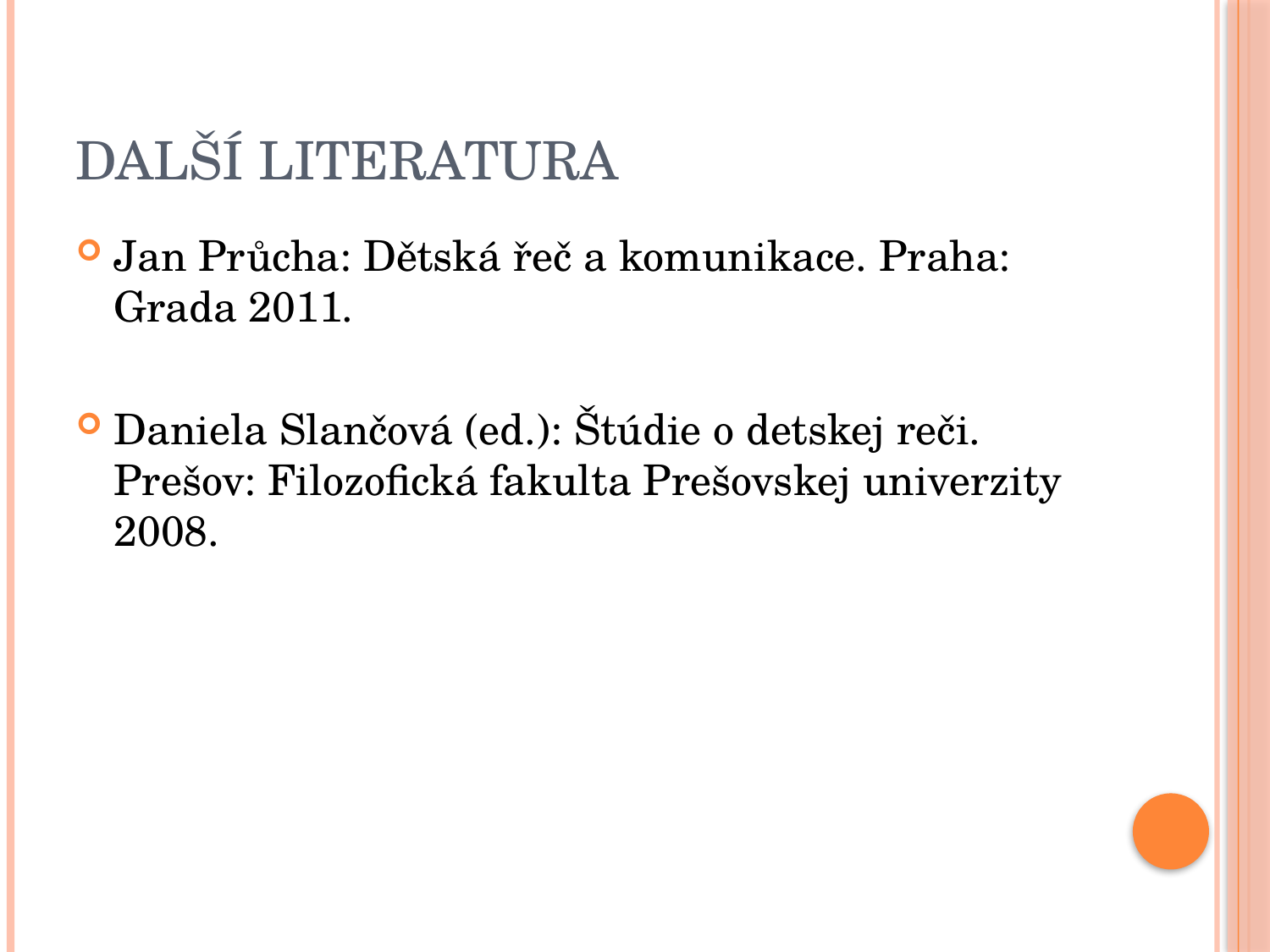

# Další literatura
Jan Průcha: Dětská řeč a komunikace. Praha: Grada 2011.

Daniela Slančová (ed.): Štúdie o detskej reči. Prešov: Filozofická fakulta Prešovskej univerzity 2008.